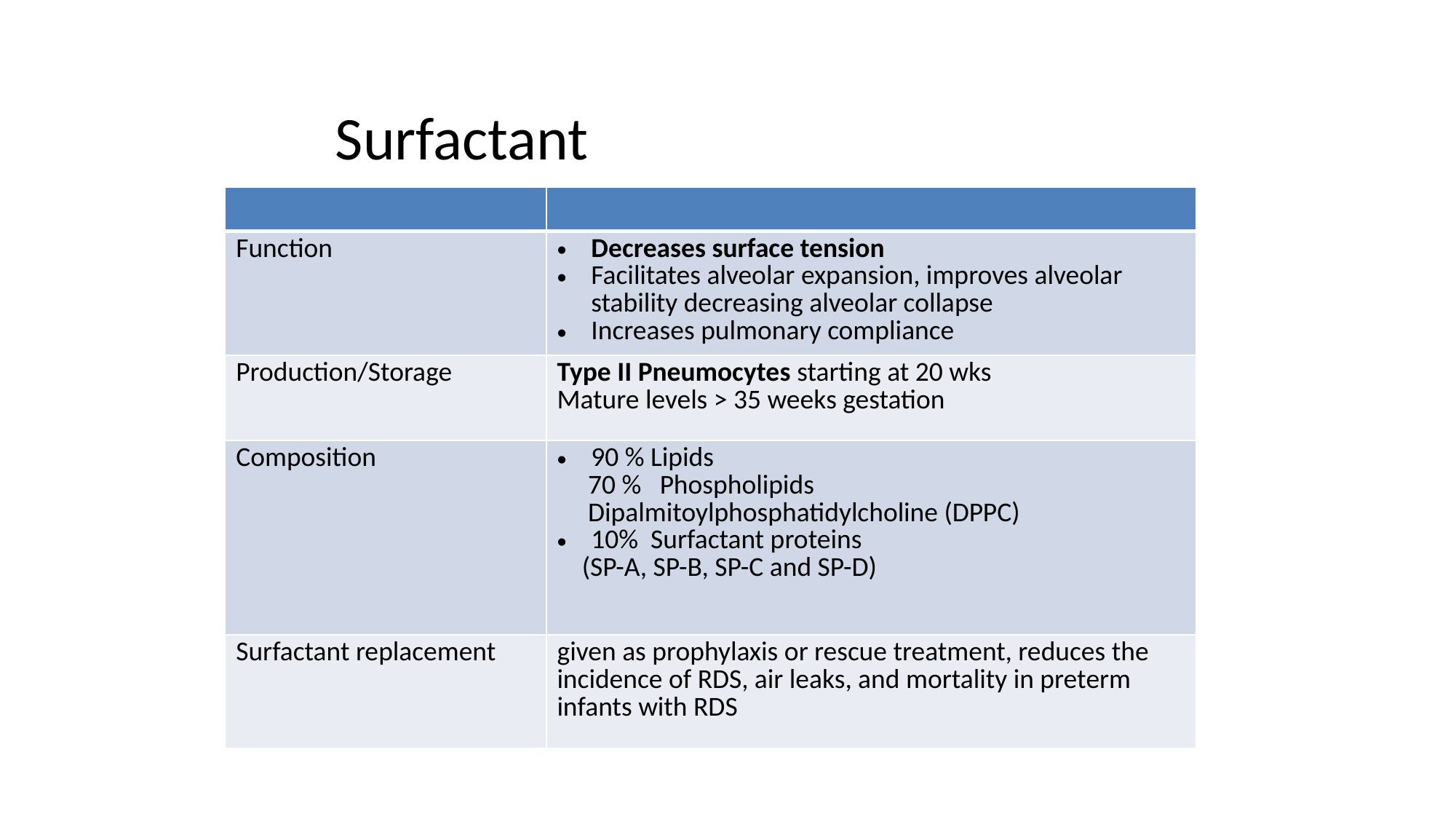

# Surfactant
|  |  |
| --- | --- |
| Function | Decreases surface tension Facilitates alveolar expansion, improves alveolar stability decreasing alveolar collapse Increases pulmonary compliance |
| Production/Storage | Type II Pneumocytes starting at 20 wks Mature levels > 35 weeks gestation |
| Composition | 90 % Lipids 70 % Phospholipids Dipalmitoylphosphatidylcholine (DPPC) 10% Surfactant proteins (SP-A, SP-B, SP-C and SP-D) |
| Surfactant replacement | given as prophylaxis or rescue treatment, reduces the incidence of RDS, air leaks, and mortality in preterm infants with RDS |